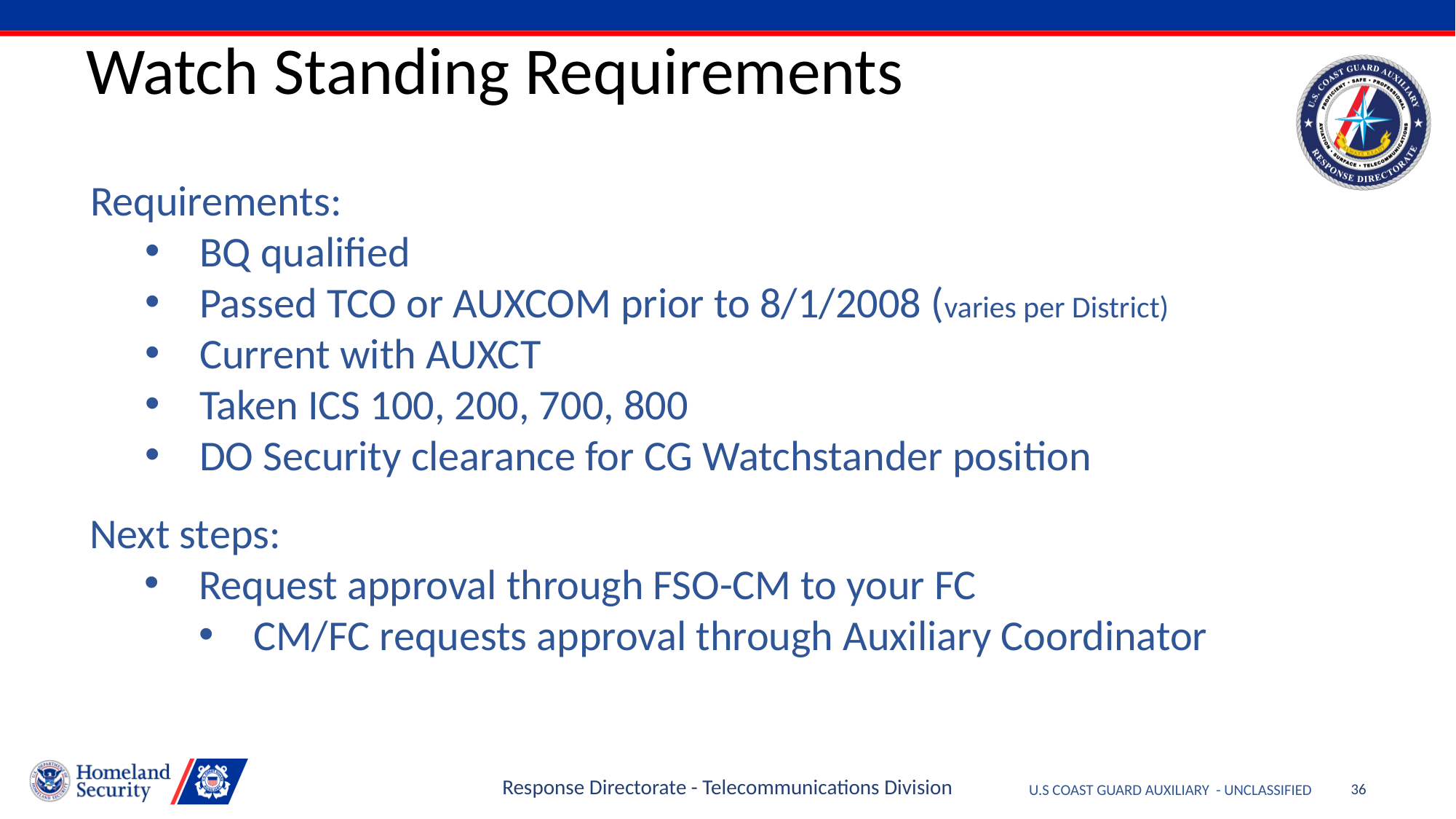

# Watch Standing Requirements
Requirements:
BQ qualified
Passed TCO or AUXCOM prior to 8/1/2008 (varies per District)
Current with AUXCT
Taken ICS 100, 200, 700, 800
DO Security clearance for CG Watchstander position
Next steps:
Request approval through FSO-CM to your FC
CM/FC requests approval through Auxiliary Coordinator
Response Directorate - Telecommunications Division
36